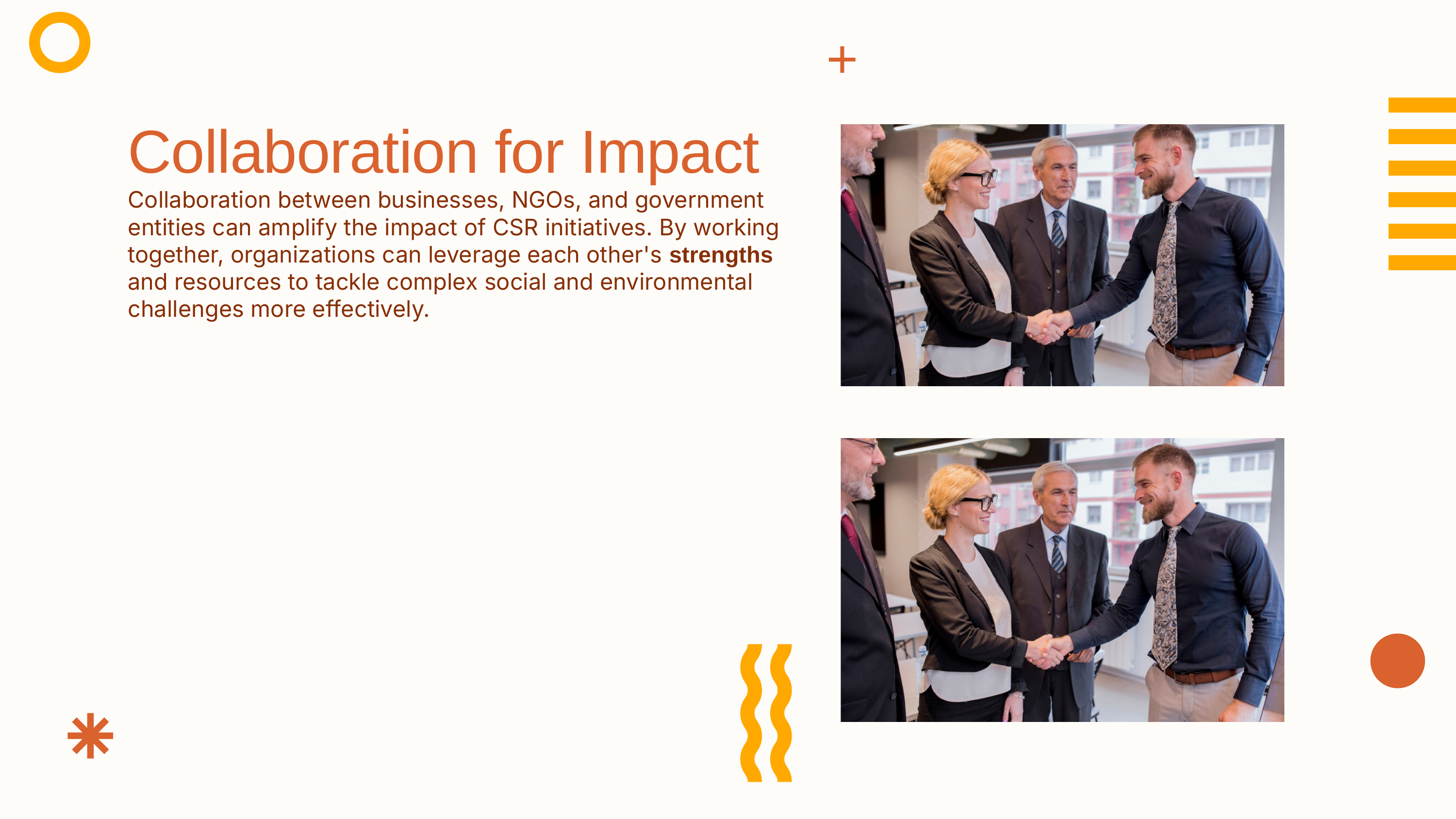

Collaboration for Impact
Collaboration between businesses, NGOs, and government entities can amplify the impact of CSR initiatives. By working together, organizations can leverage each other's strengths and resources to tackle complex social and environmental challenges more effectively.